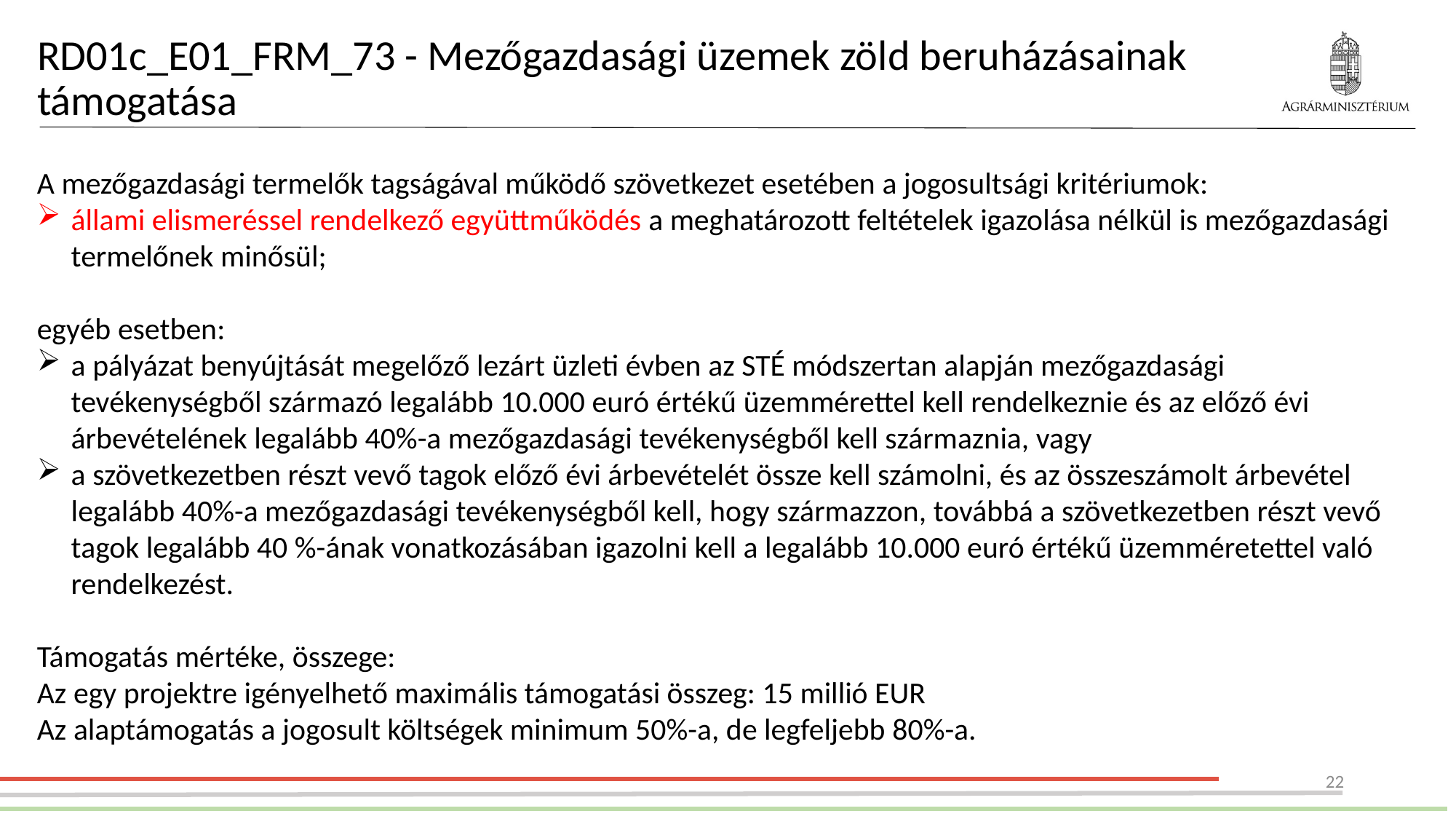

# RD01c_E01_FRM_73 - Mezőgazdasági üzemek zöld beruházásainak támogatása
A mezőgazdasági termelők tagságával működő szövetkezet esetében a jogosultsági kritériumok:
állami elismeréssel rendelkező együttműködés a meghatározott feltételek igazolása nélkül is mezőgazdasági termelőnek minősül;

egyéb esetben:
a pályázat benyújtását megelőző lezárt üzleti évben az STÉ módszertan alapján mezőgazdasági tevékenységből származó legalább 10.000 euró értékű üzemmérettel kell rendelkeznie és az előző évi árbevételének legalább 40%-a mezőgazdasági tevékenységből kell származnia, vagy
a szövetkezetben részt vevő tagok előző évi árbevételét össze kell számolni, és az összeszámolt árbevétel legalább 40%-a mezőgazdasági tevékenységből kell, hogy származzon, továbbá a szövetkezetben részt vevő tagok legalább 40 %-ának vonatkozásában igazolni kell a legalább 10.000 euró értékű üzemméretettel való rendelkezést.

Támogatás mértéke, összege:
Az egy projektre igényelhető maximális támogatási összeg: 15 millió EUR
Az alaptámogatás a jogosult költségek minimum 50%-a, de legfeljebb 80%-a.

22